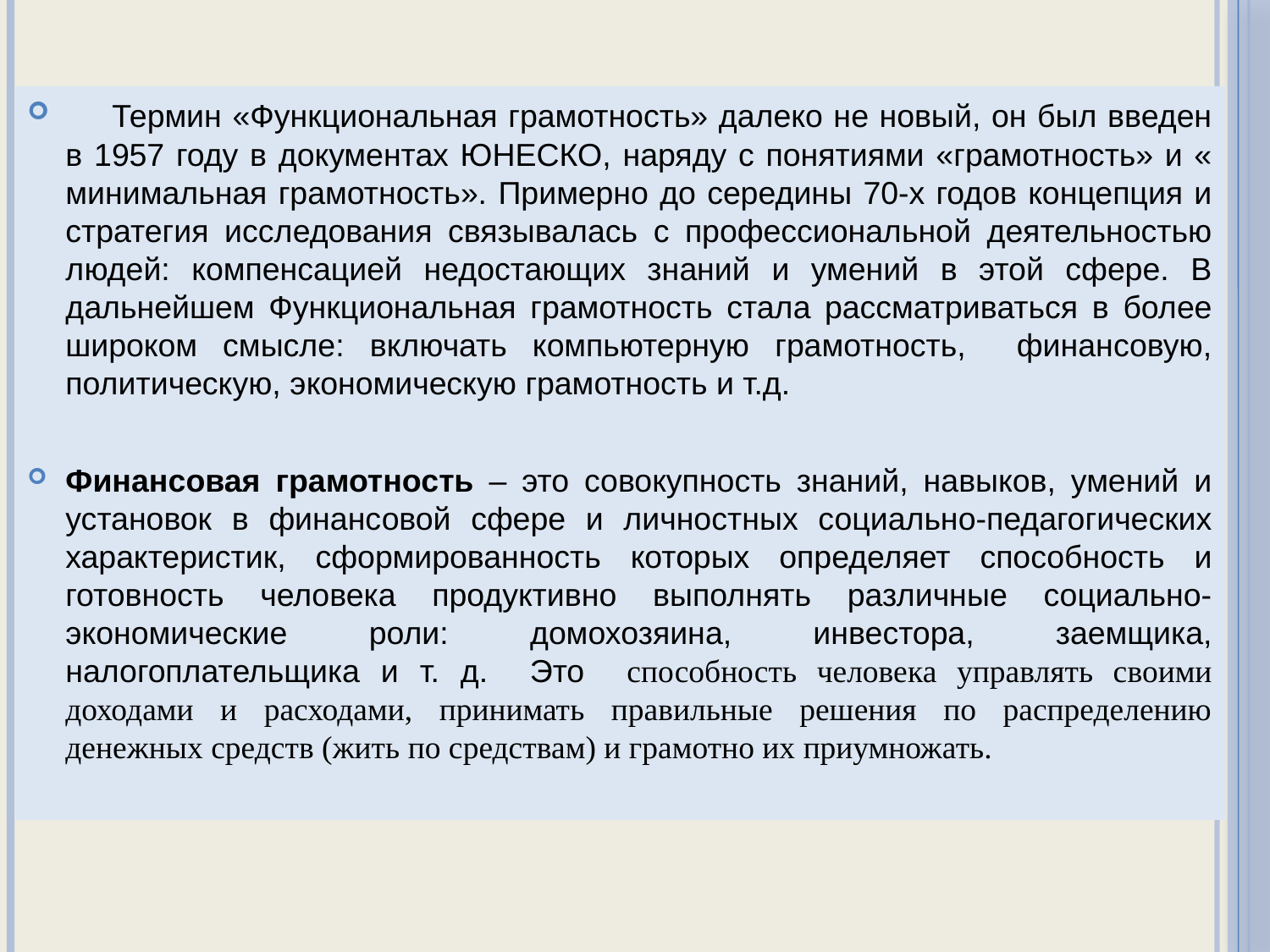

Термин «Функциональная грамотность» далеко не новый, он был введен в 1957 году в документах ЮНЕСКО, наряду с понятиями «грамотность» и « минимальная грамотность». Примерно до середины 70-х годов концепция и стратегия исследования связывалась с профессиональной деятельностью людей: компенсацией недостающих знаний и умений в этой сфере. В дальнейшем Функциональная грамотность стала рассматриваться в более широком смысле: включать компьютерную грамотность,  финансовую, политическую, экономическую грамотность и т.д.

Финансовая грамотность – это совокупность знаний, навыков, умений и установок в финансовой сфере и личностных социально-педагогических характеристик, сформированность которых определяет способность и готовность человека продуктивно выполнять различные социально-экономические роли: домохозяина, инвестора, заемщика, налогоплательщика и т. д.  Это  способность человека управлять своими доходами и расходами, принимать правильные решения по распределению денежных средств (жить по средствам) и грамотно их приумножать.